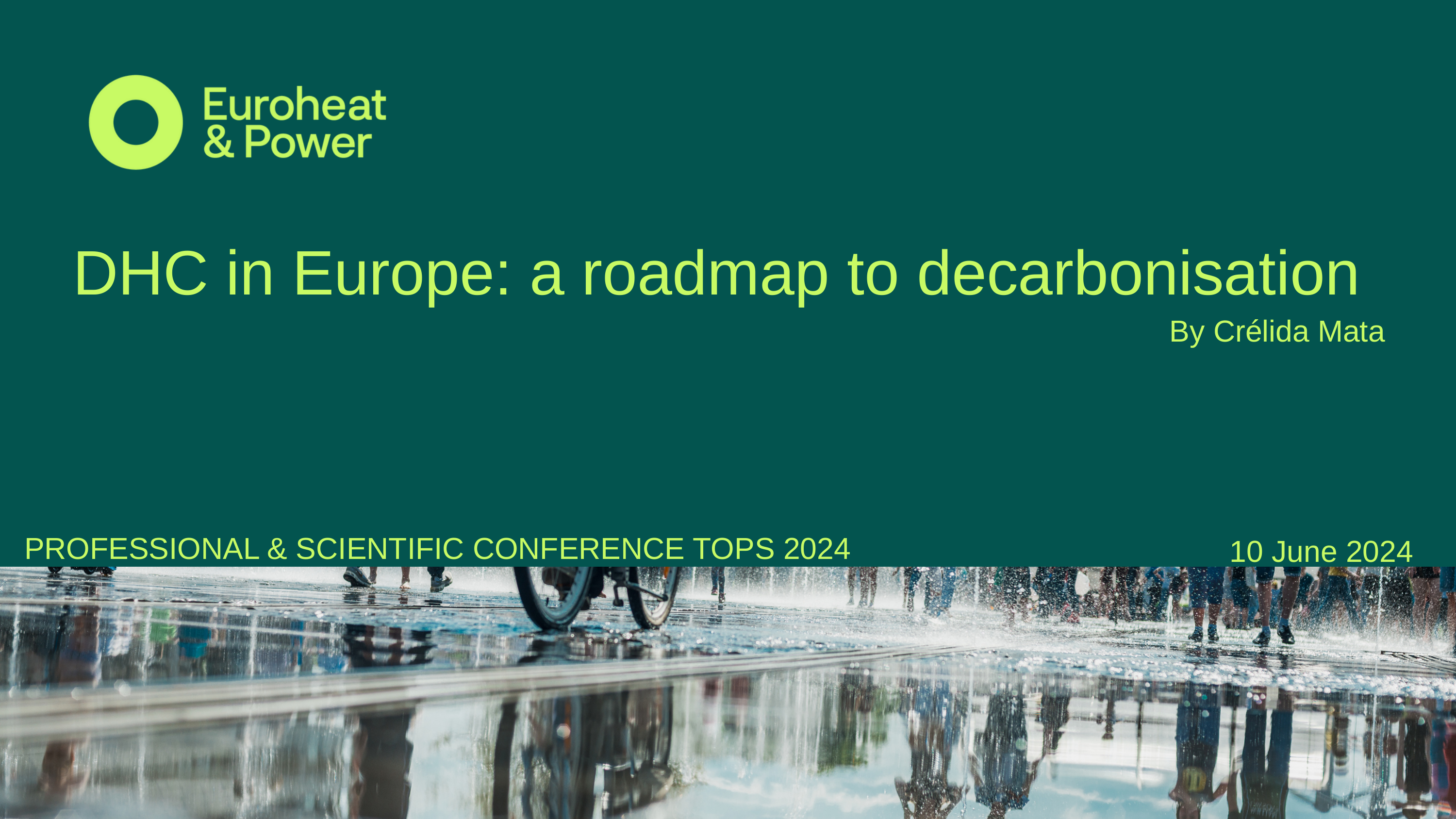

DHC in Europe: a roadmap to decarbonisation
By Crélida Mata
PROFESSIONAL & SCIENTIFIC CONFERENCE TOPS 2024
10 June 2024